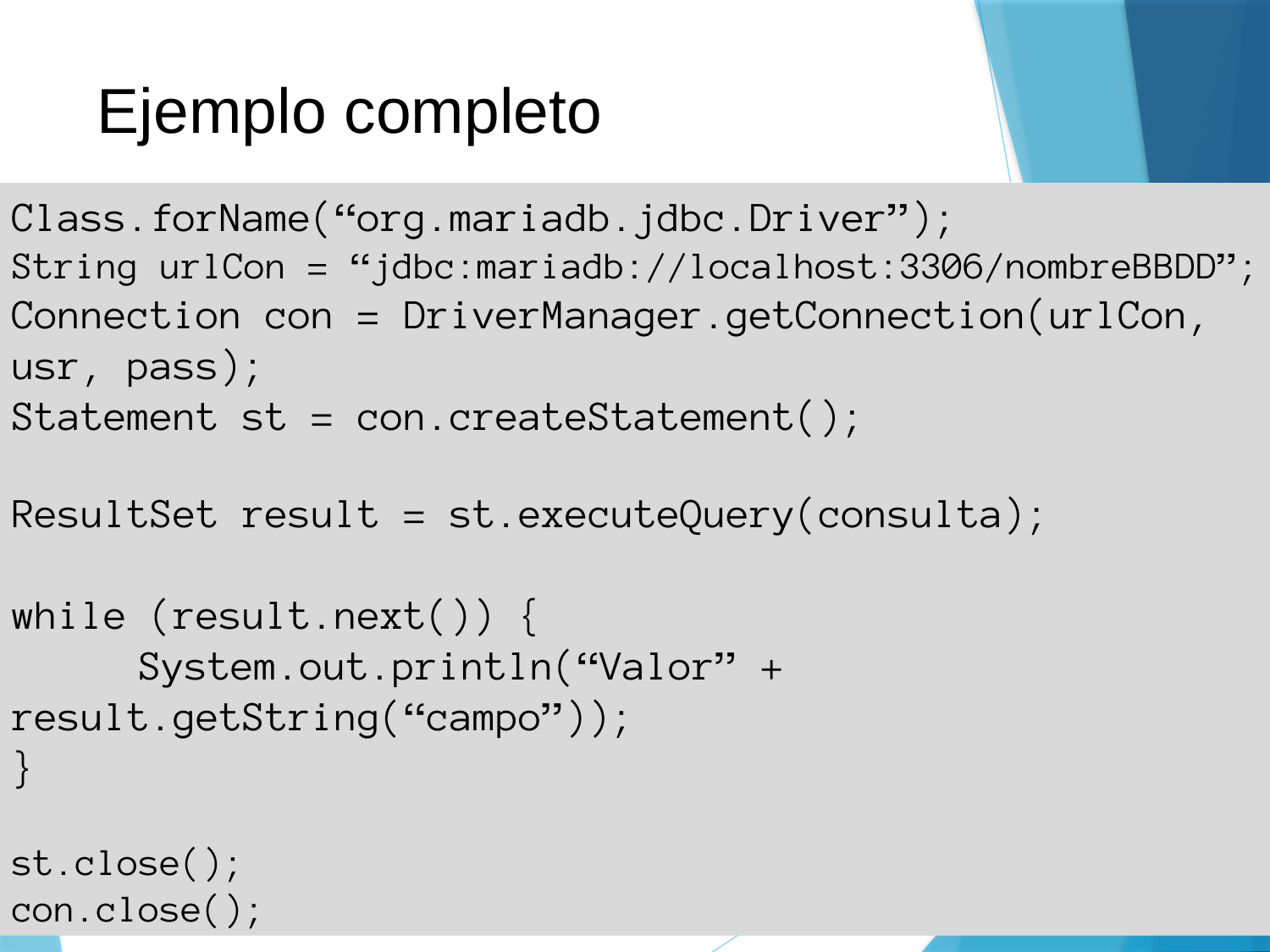

Ejemplo completo
Class.forName(“org.mariadb.jdbc.Driver”);
String urlCon = “jdbc:mariadb://localhost:3306/nombreBBDD”;
Connection con = DriverManager.getConnection(urlCon, usr, pass);
Statement st = con.createStatement();

ResultSet result = st.executeQuery(consulta);

while (result.next()) {
	System.out.println(“Valor” + result.getString(“campo”));
}

st.close();
con.close();
20